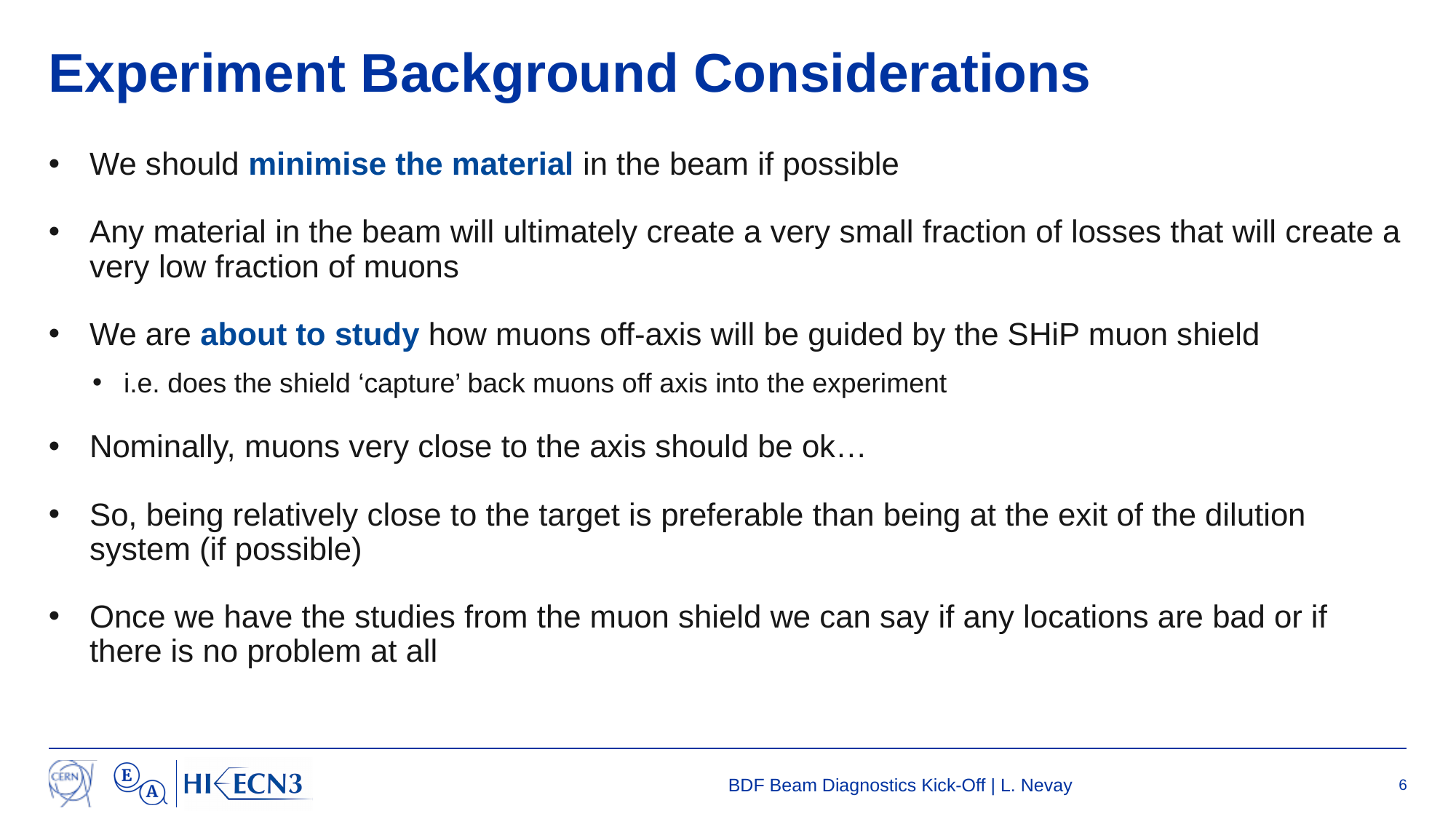

# Experiment Background Considerations
We should minimise the material in the beam if possible
Any material in the beam will ultimately create a very small fraction of losses that will create a very low fraction of muons
We are about to study how muons off-axis will be guided by the SHiP muon shield
i.e. does the shield ‘capture’ back muons off axis into the experiment
Nominally, muons very close to the axis should be ok…
So, being relatively close to the target is preferable than being at the exit of the dilution system (if possible)
Once we have the studies from the muon shield we can say if any locations are bad or if there is no problem at all
BDF Beam Diagnostics Kick-Off | L. Nevay
6